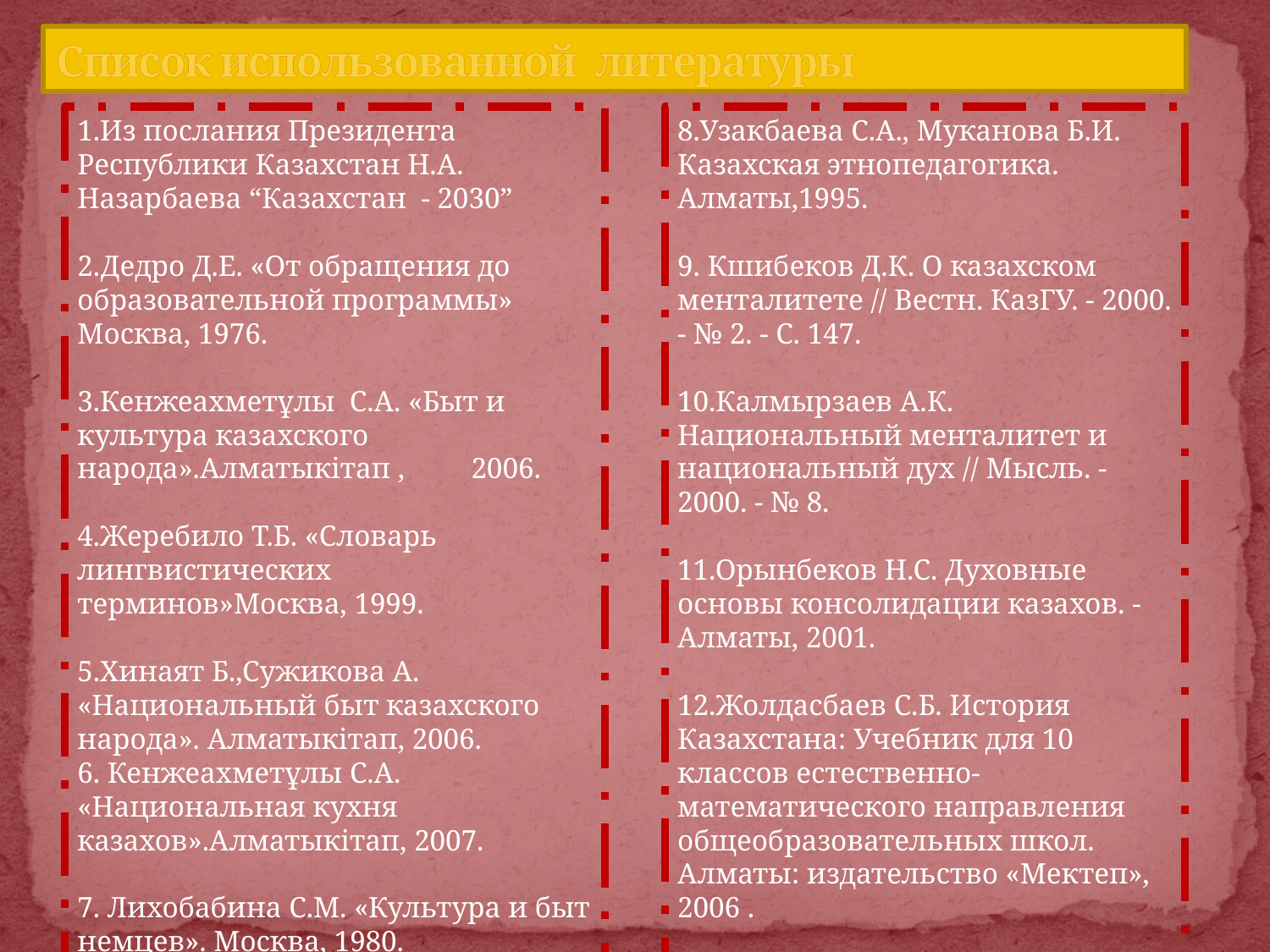

# Список использованной  литературы
1.Из послания Президента Республики Казахстан Н.А. Назарбаева “Казахстан  - 2030”

2.Дедро Д.Е. «От обращения до образовательной программы» Москва, 1976.

3.Кенжеахметұлы  С.А. «Быт и культура казахского народа».Алматыкітап ,         2006.

4.Жеребило Т.Б. «Словарь лингвистических терминов»Москва, 1999.

5.Хинаят Б.,Сужикова А. «Национальный быт казахского народа». Алматыкітап, 2006.
6. Кенжеахметұлы С.А. «Национальная кухня казахов».Алматыкітап, 2007.

7. Лихобабина С.М. «Культура и быт немцев». Москва, 1980.
8.Узакбаева С.А., Муканова Б.И. Казахская этнопедагогика. Алматы,1995.

9. Кшибеков Д.К. О казахском менталитете // Вестн. КазГУ. - 2000. - № 2. - С. 147.

10.Калмырзаев А.К. Национальный менталитет и национальный дух // Мысль. - 2000. - № 8.

11.Орынбеков Н.С. Духовные основы консолидации казахов. - Алматы, 2001.

12.Жолдасбаев С.Б. История Казахстана: Учебник для 10 классов естественно-математического направления общеобразовательных школ. Алматы: издательство «Мектеп», 2006 .

13. Масанов Н.А. "Кочевая цивилизация казахов" Москва «Горизонт», 1995.